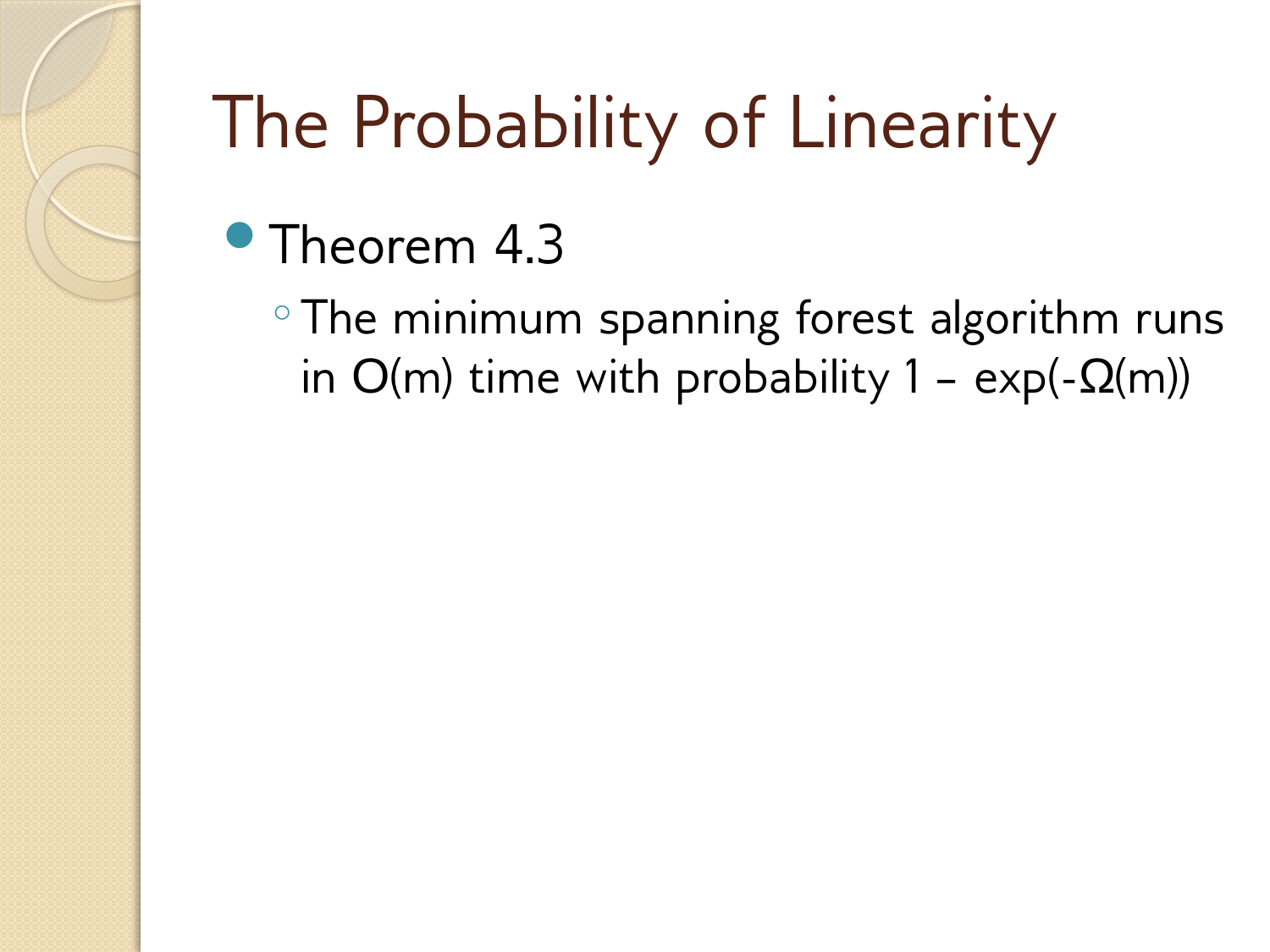

# The Probability of Linearity
Theorem 4.3
The minimum spanning forest algorithm runs in Ο(m) time with probability 1 – exp(-Ω(m))